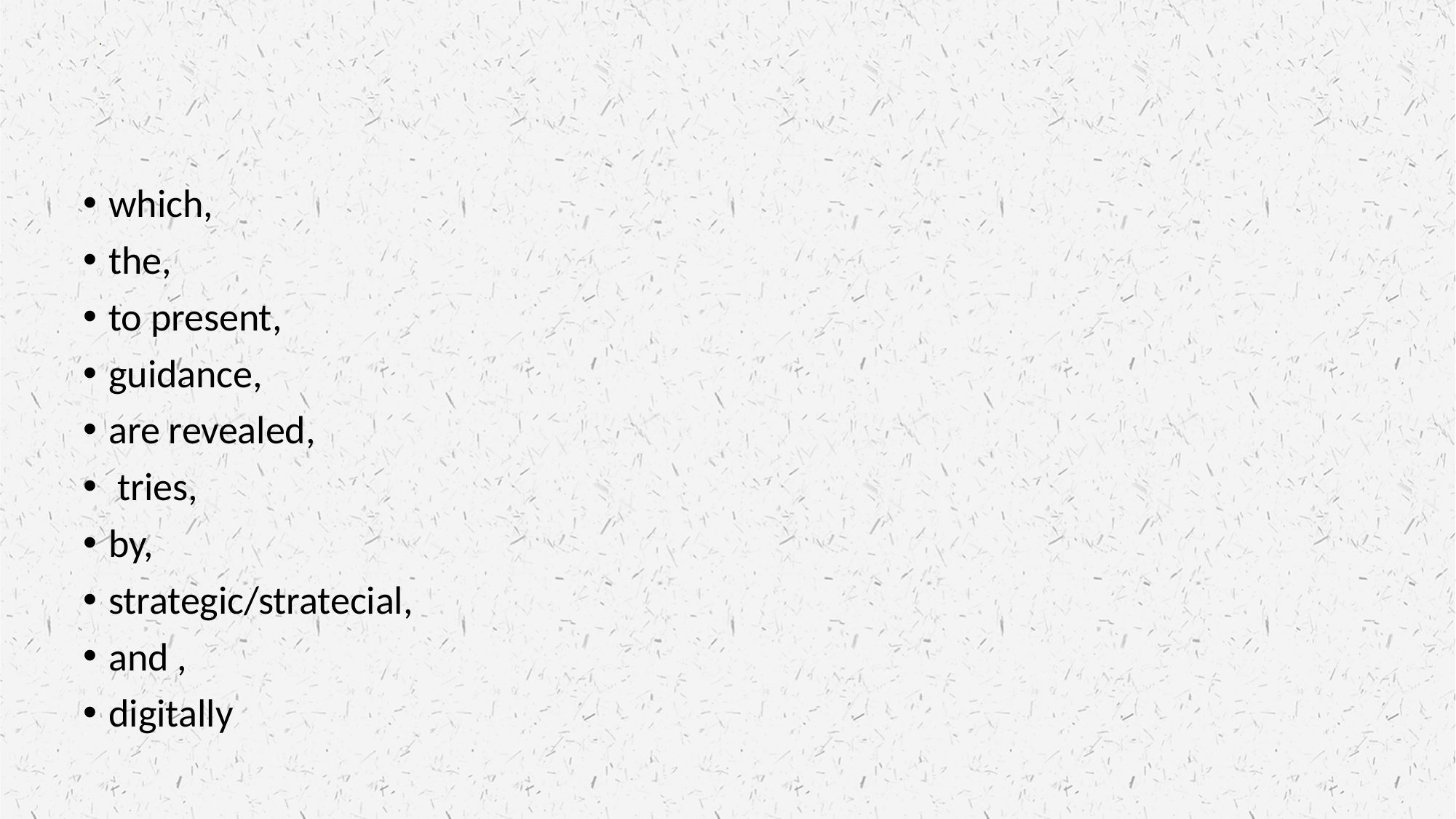

#
which,
the,
to present,
guidance,
are revealed,
 tries,
by,
strategic/stratecial,
and ,
digitally